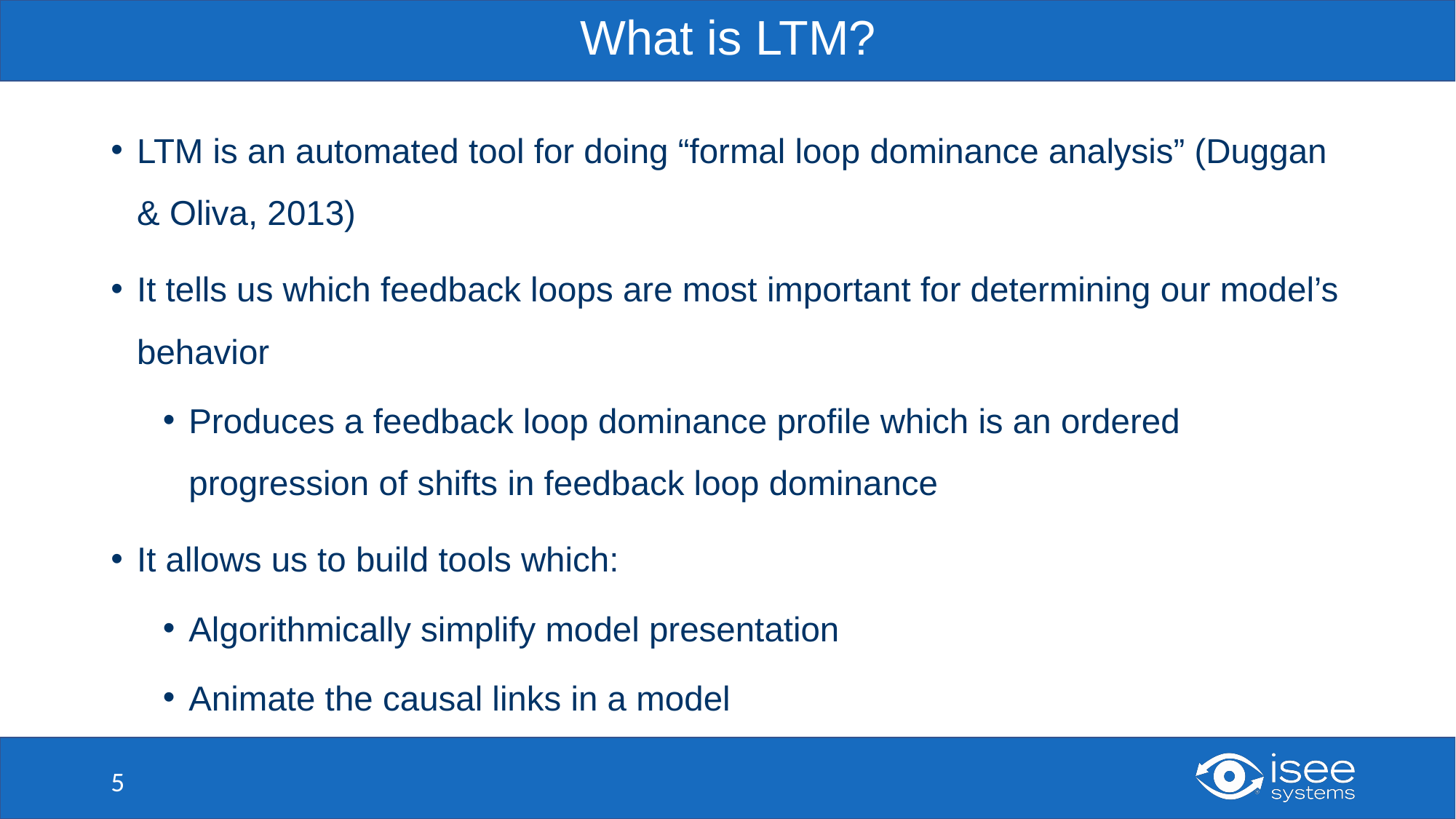

# What is LTM?
LTM is an automated tool for doing “formal loop dominance analysis” (Duggan & Oliva, 2013)
It tells us which feedback loops are most important for determining our model’s behavior
Produces a feedback loop dominance profile which is an ordered progression of shifts in feedback loop dominance
It allows us to build tools which:
Algorithmically simplify model presentation
Animate the causal links in a model
5